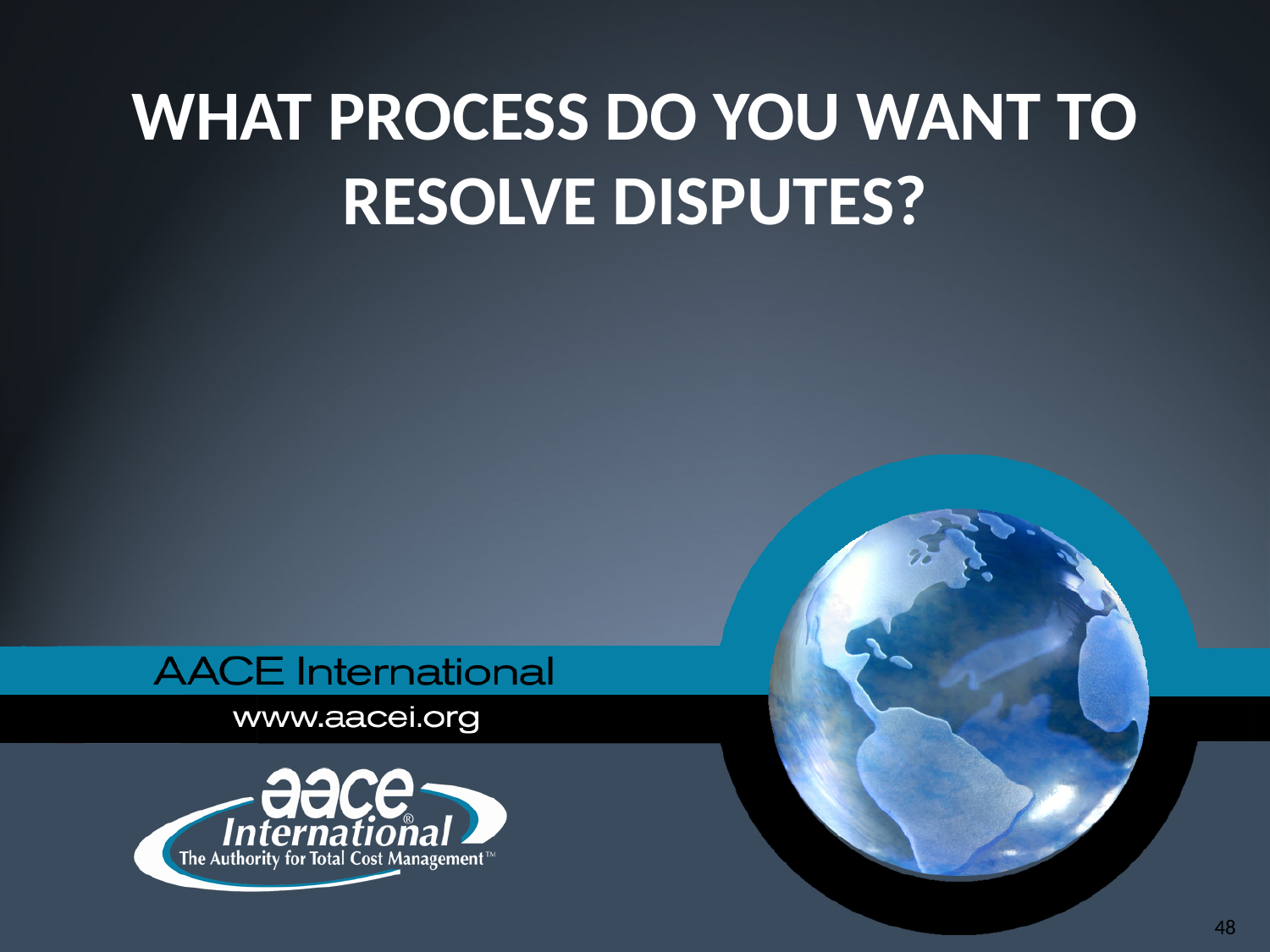

# What process do you want to Resolve disputes?
48